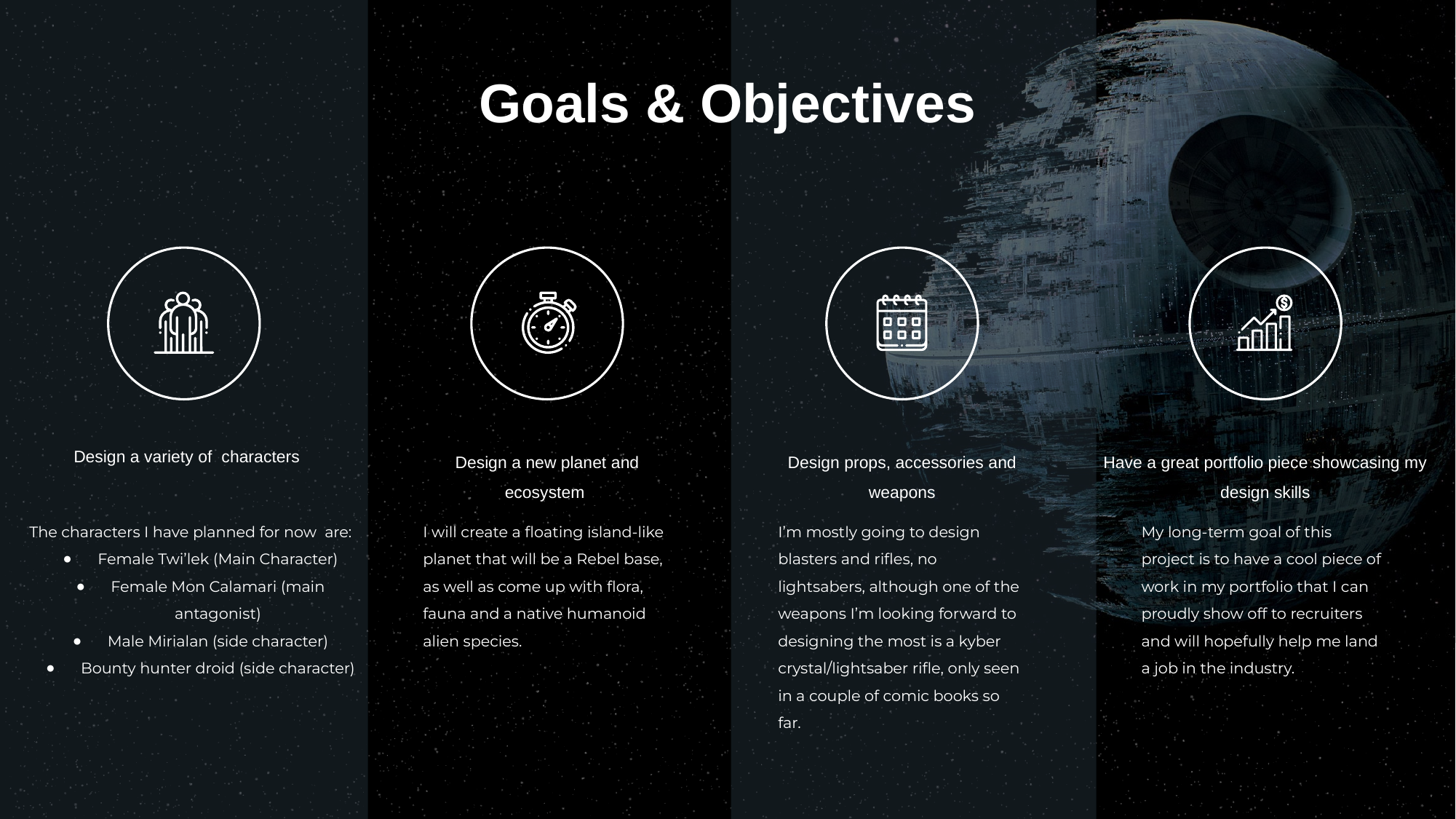

Goals & Objectives
SERVICES

 Design a variety of  characters
The characters I have planned for now  are:
Female Twi’lek (Main Character)
Female Mon Calamari (main antagonist)
Male Mirialan (side character)
Bounty hunter droid (side character)

Design a new planet and ecosystem
I will create a floating island-like planet that will be a Rebel base, as well as come up with flora, fauna and a native humanoid alien species.

Design props, accessories and weapons
I’m mostly going to design blasters and rifles, no lightsabers, although one of the weapons I’m looking forward to designing the most is a kyber crystal/lightsaber rifle, only seen in a couple of comic books so far.

Have a great portfolio piece showcasing my design skills

My long-term goal of this project is to have a cool piece of work in my portfolio that I can proudly show off to recruiters and will hopefully help me land a job in the industry.